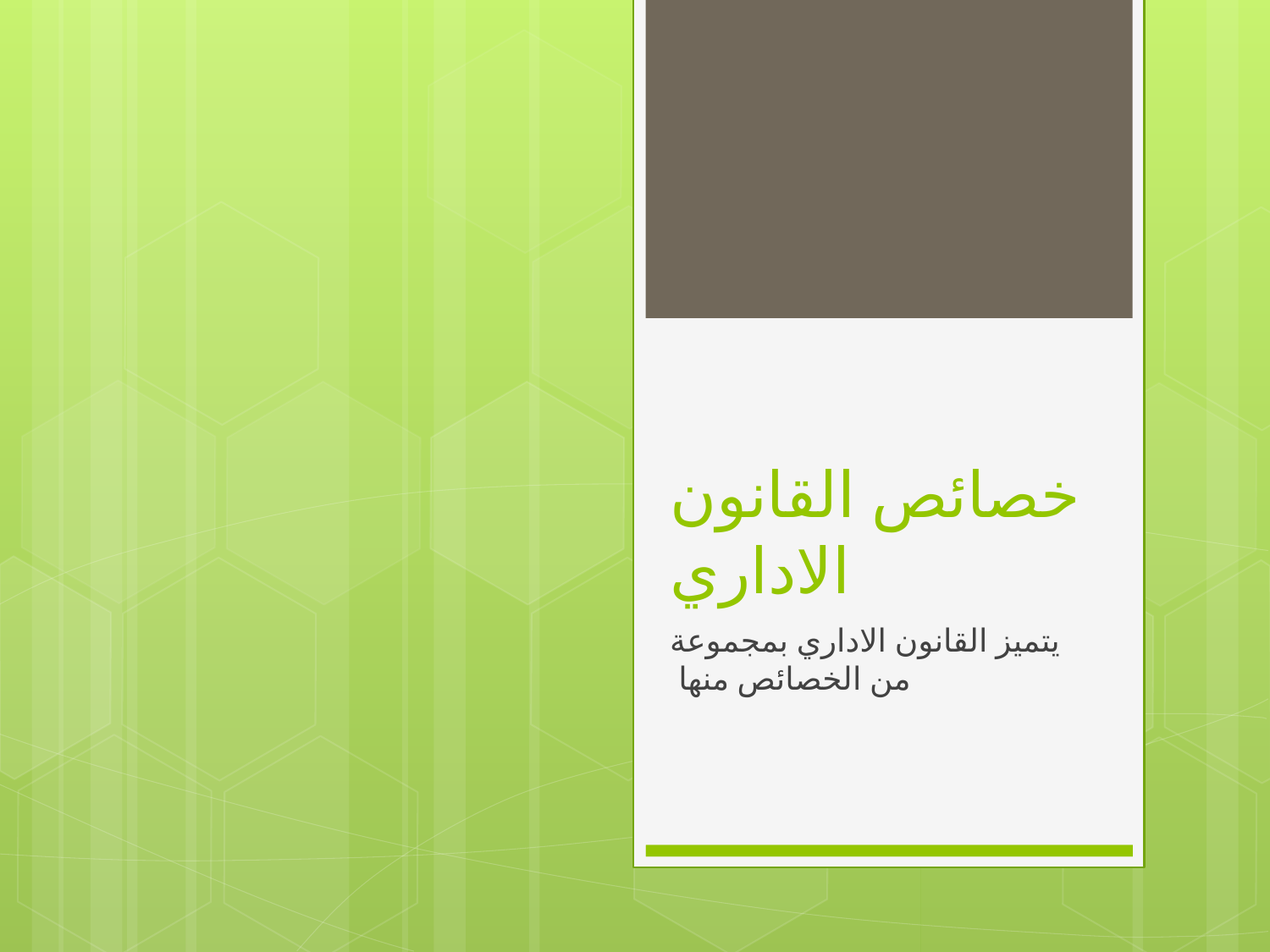

# خصائص القانون الاداري
يتميز القانون الاداري بمجموعة من الخصائص منها